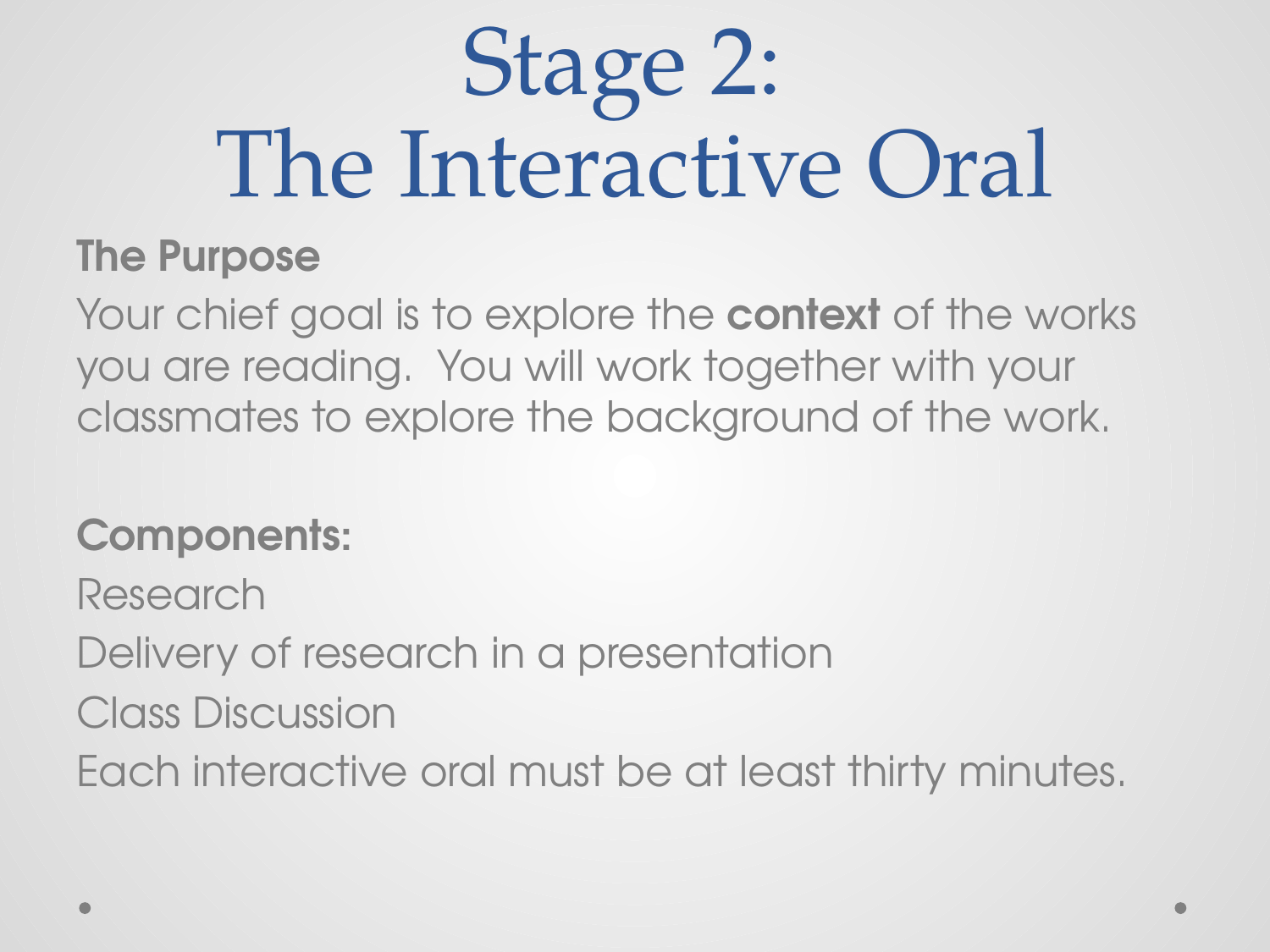

# Stage 2: The Interactive Oral
The Purpose
Your chief goal is to explore the context of the works you are reading.  You will work together with your classmates to explore the background of the work.

Components:
Research
Delivery of research in a presentation
Class Discussion
Each interactive oral must be at least thirty minutes.